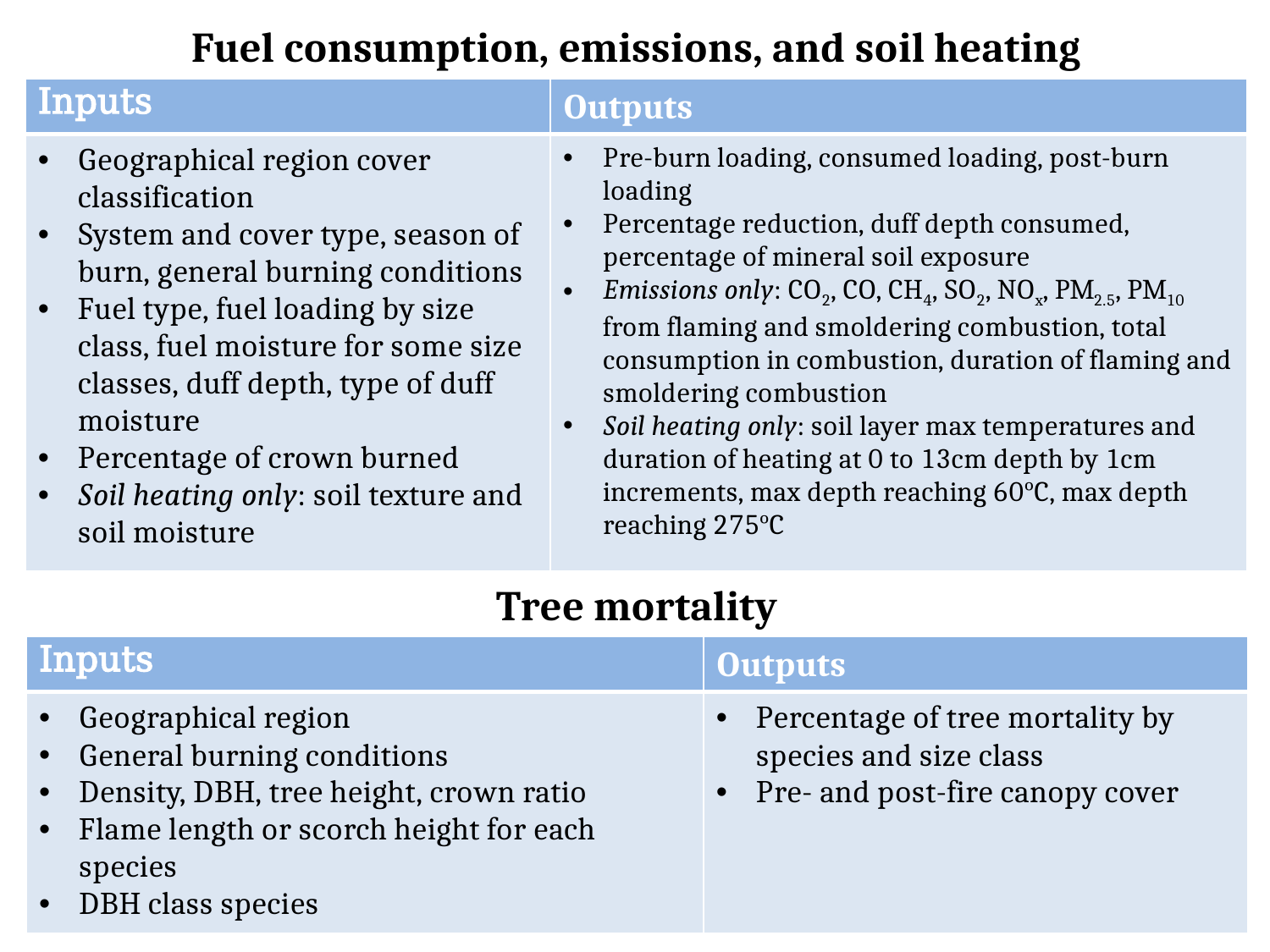

Fuel consumption, emissions, and soil heating

| Inputs | Outputs |
| --- | --- |
| Geographical region cover classification System and cover type, season of burn, general burning conditions Fuel type, fuel loading by size class, fuel moisture for some size classes, duff depth, type of duff moisture Percentage of crown burned Soil heating only: soil texture and soil moisture | Pre-burn loading, consumed loading, post-burn loading Percentage reduction, duff depth consumed, percentage of mineral soil exposure Emissions only: CO2, CO, CH4, SO2, NOx, PM2.5, PM10 from flaming and smoldering combustion, total consumption in combustion, duration of flaming and smoldering combustion Soil heating only: soil layer max temperatures and duration of heating at 0 to 13cm depth by 1cm increments, max depth reaching 60ºC, max depth reaching 275ºC |
Tree mortality

| Inputs | Outputs |
| --- | --- |
| Geographical region General burning conditions Density, DBH, tree height, crown ratio Flame length or scorch height for each species DBH class species | Percentage of tree mortality by species and size class Pre- and post-fire canopy cover |